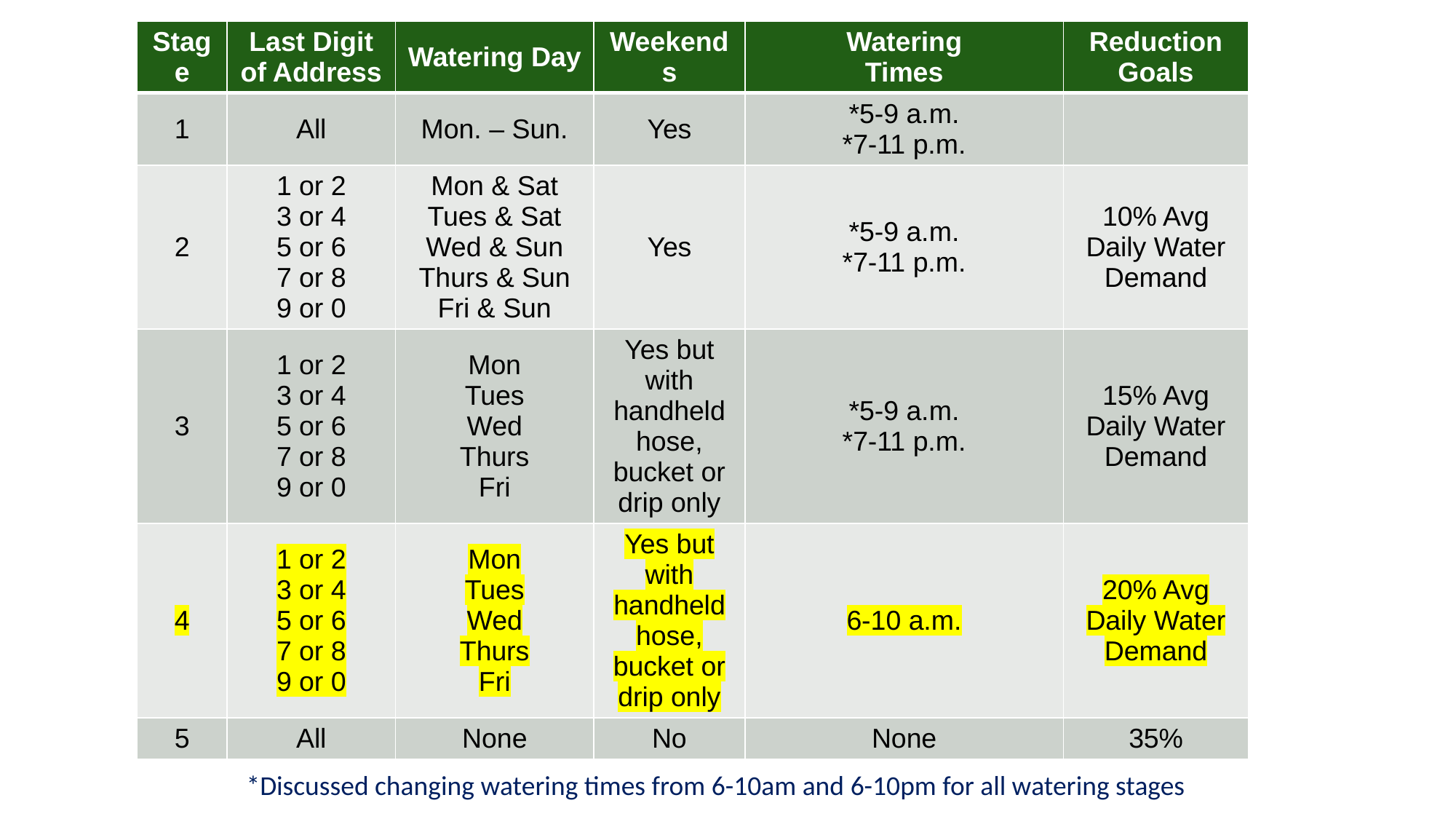

| Stage | Last Digit of Address | Watering Day | Weekends | Watering Times | Reduction Goals |
| --- | --- | --- | --- | --- | --- |
| 1 | All | Mon. – Sun. | Yes | \*5-9 a.m. \*7-11 p.m. |  |
| 2 | 1 or 2 3 or 4 5 or 6 7 or 8 9 or 0 | Mon & Sat Tues & Sat Wed & Sun Thurs & Sun Fri & Sun | Yes | \*5-9 a.m. \*7-11 p.m. | 10% Avg Daily Water Demand |
| 3 | 1 or 2 3 or 4 5 or 6 7 or 8 9 or 0 | Mon Tues Wed Thurs Fri | Yes but with handheld hose, bucket or drip only | \*5-9 a.m. \*7-11 p.m. | 15% Avg Daily Water Demand |
| 4 | 1 or 2 3 or 4 5 or 6 7 or 8 9 or 0 | Mon Tues Wed Thurs Fri | Yes but with handheld hose, bucket or drip only | 6-10 a.m. | 20% Avg Daily Water Demand |
| 5 | All | None | No | None | 35% |

*Discussed changing watering times from 6-10am and 6-10pm for all watering stages